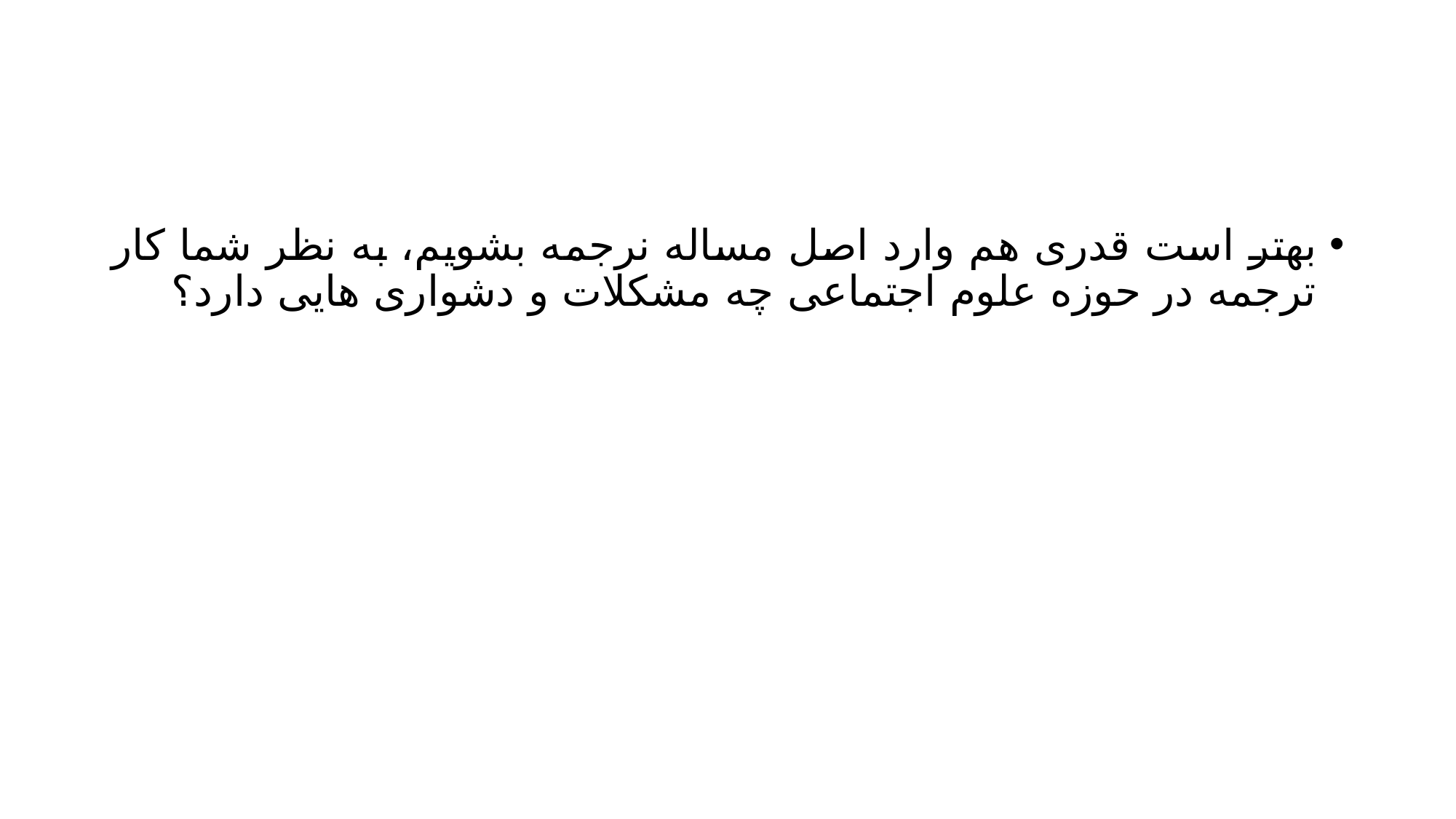

#
بهتر است قدری هم وارد اصل مساله نرجمه بشویم، به نظر شما کار ترجمه در حوزه علوم اجتماعی چه مشکلات و دشواری هایی دارد؟